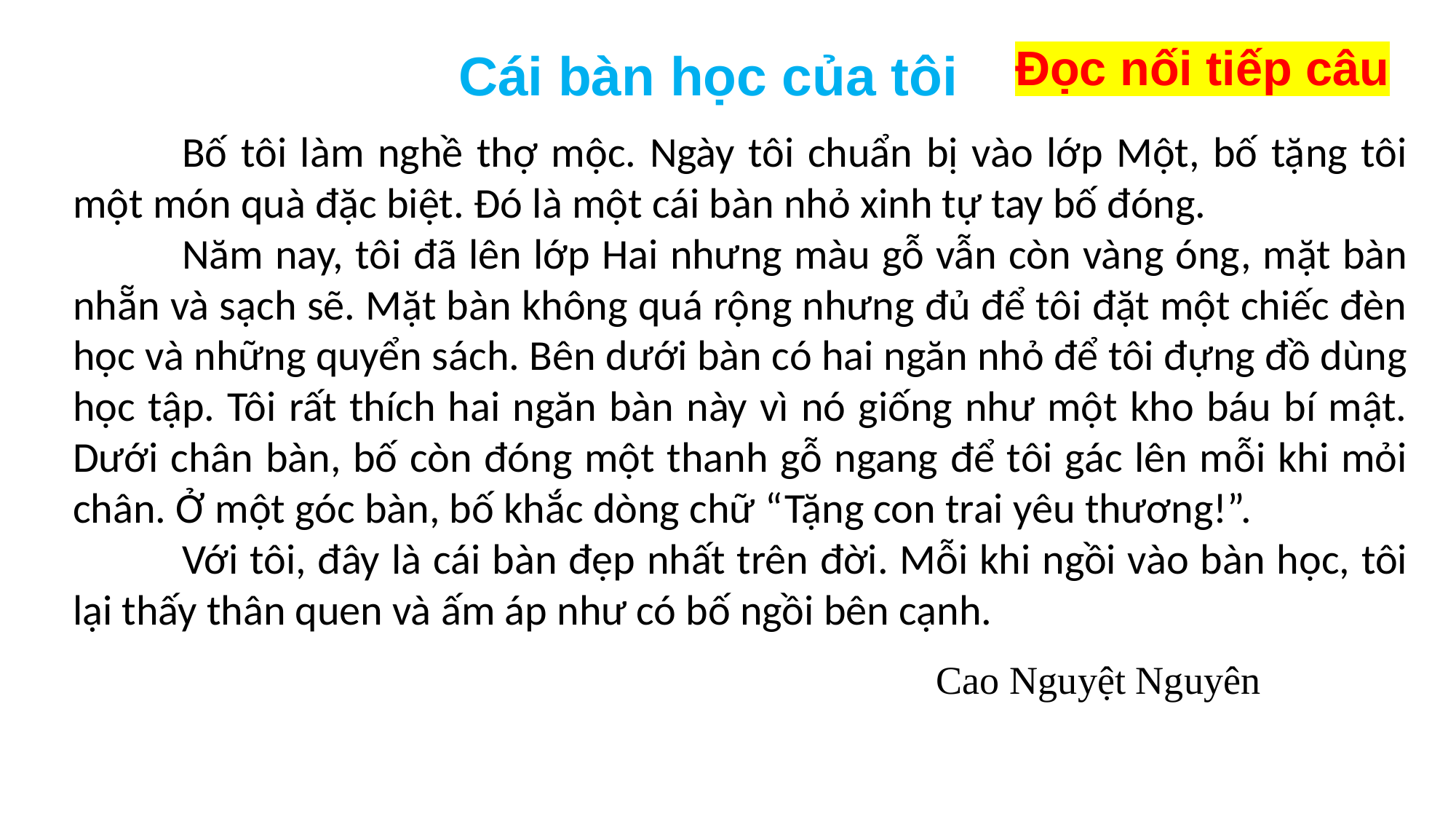

Đọc nối tiếp câu
	Cái bàn học của tôi
	Bố tôi làm nghề thợ mộc. Ngày tôi chuẩn bị vào lớp Một, bố tặng tôi một món quà đặc biệt. Đó là một cái bàn nhỏ xinh tự tay bố đóng.
	Năm nay, tôi đã lên lớp Hai nhưng màu gỗ vẫn còn vàng óng, mặt bàn nhẵn và sạch sẽ. Mặt bàn không quá rộng nhưng đủ để tôi đặt một chiếc đèn học và những quyển sách. Bên dưới bàn có hai ngăn nhỏ để tôi đựng đồ dùng học tập. Tôi rất thích hai ngăn bàn này vì nó giống như một kho báu bí mật. Dưới chân bàn, bố còn đóng một thanh gỗ ngang để tôi gác lên mỗi khi mỏi chân. Ở một góc bàn, bố khắc dòng chữ “Tặng con trai yêu thương!”.
	Với tôi, đây là cái bàn đẹp nhất trên đời. Mỗi khi ngồi vào bàn học, tôi lại thấy thân quen và ấm áp như có bố ngồi bên cạnh.
	Cao Nguyệt Nguyên